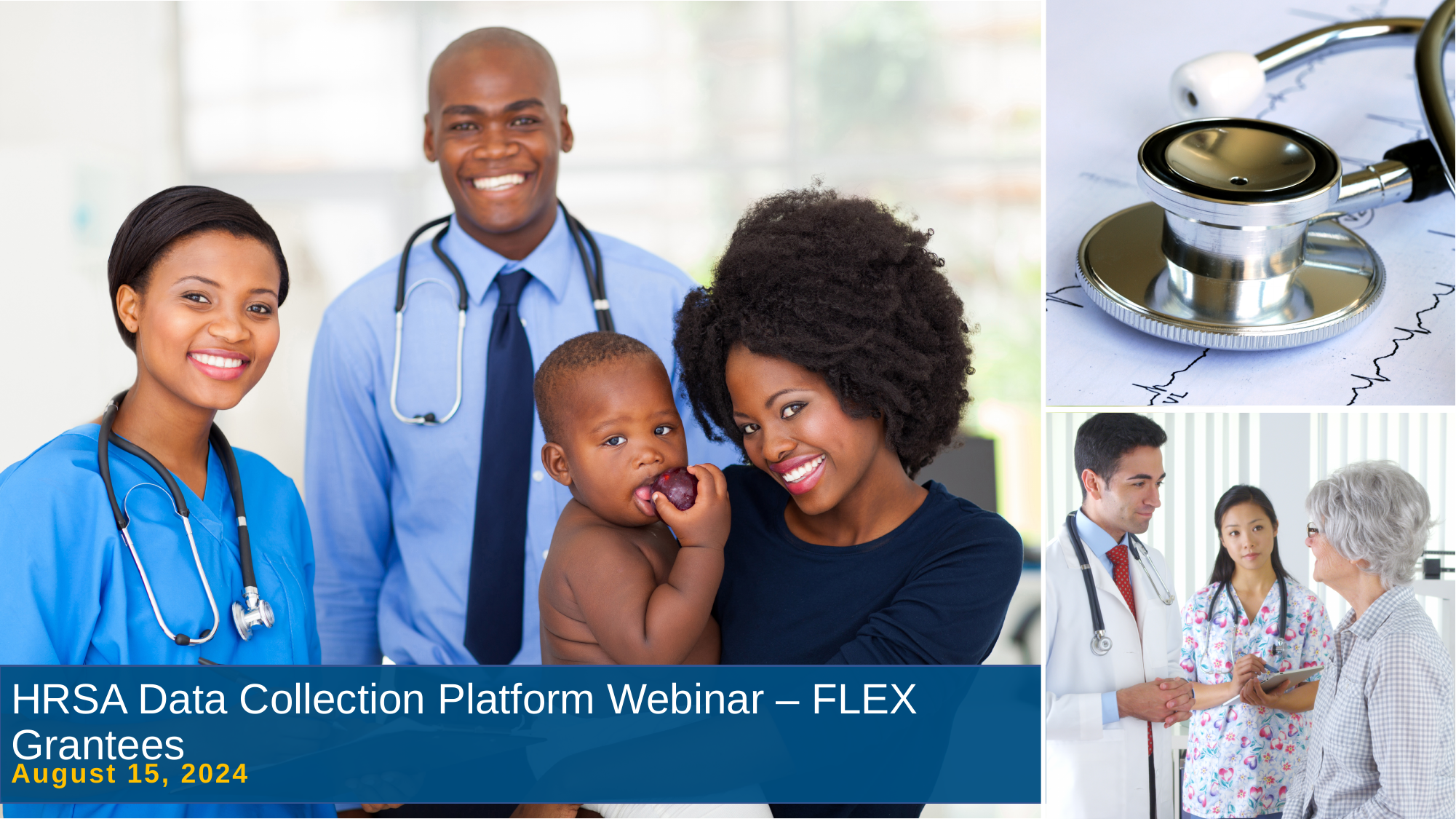

# HRSA Data Collection Platform Webinar – FLEX Grantees
August 15, 2024